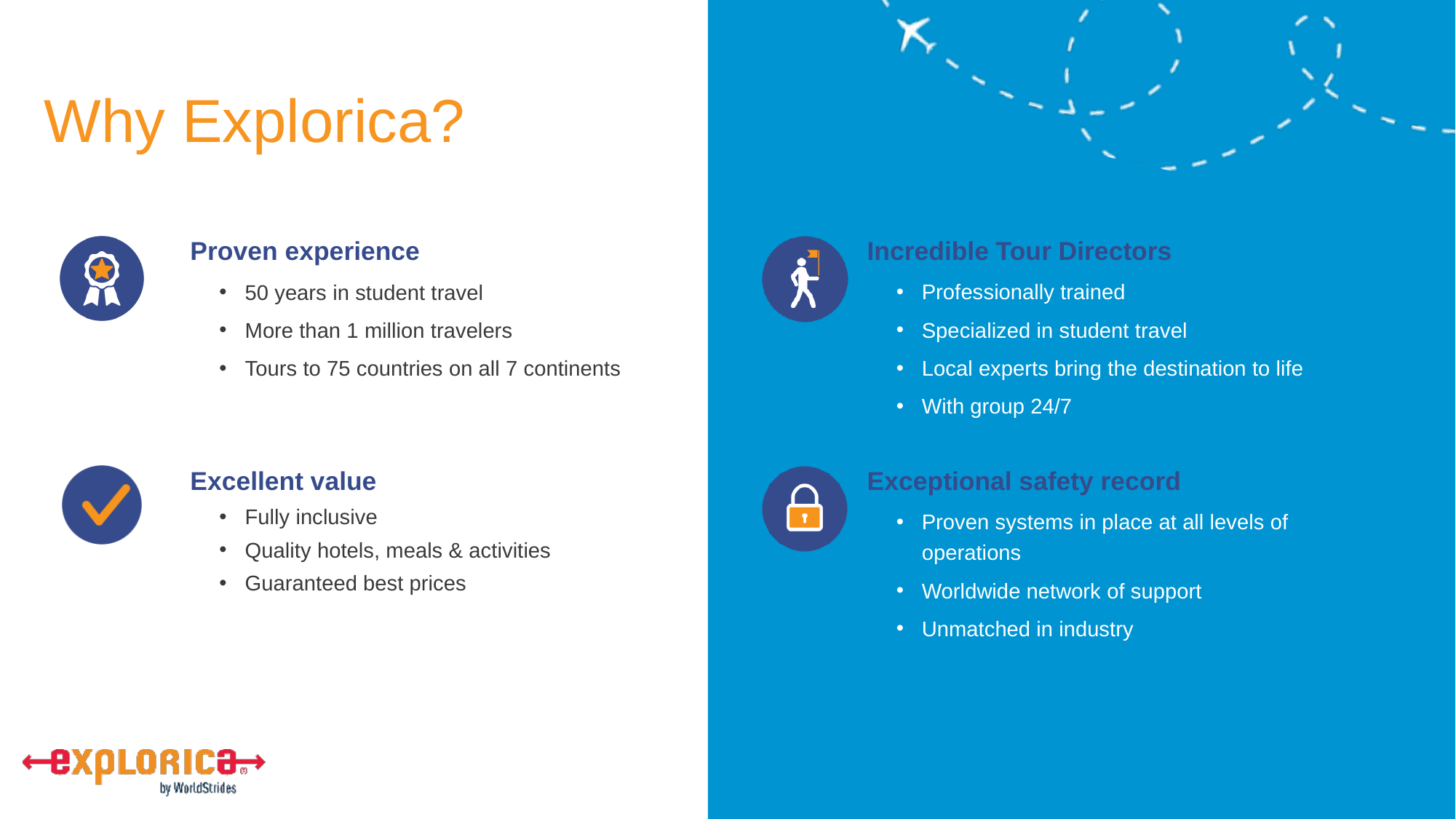

# Why Explorica?
Proven experience
50 years in student travel
More than 1 million travelers
Tours to 75 countries on all 7 continents
Incredible Tour Directors
Professionally trained
Specialized in student travel
Local experts bring the destination to life
With group 24/7
Excellent value
Fully inclusive
Quality hotels, meals & activities
Guaranteed best prices
Exceptional safety record
Proven systems in place at all levels of operations
Worldwide network of support
Unmatched in industry